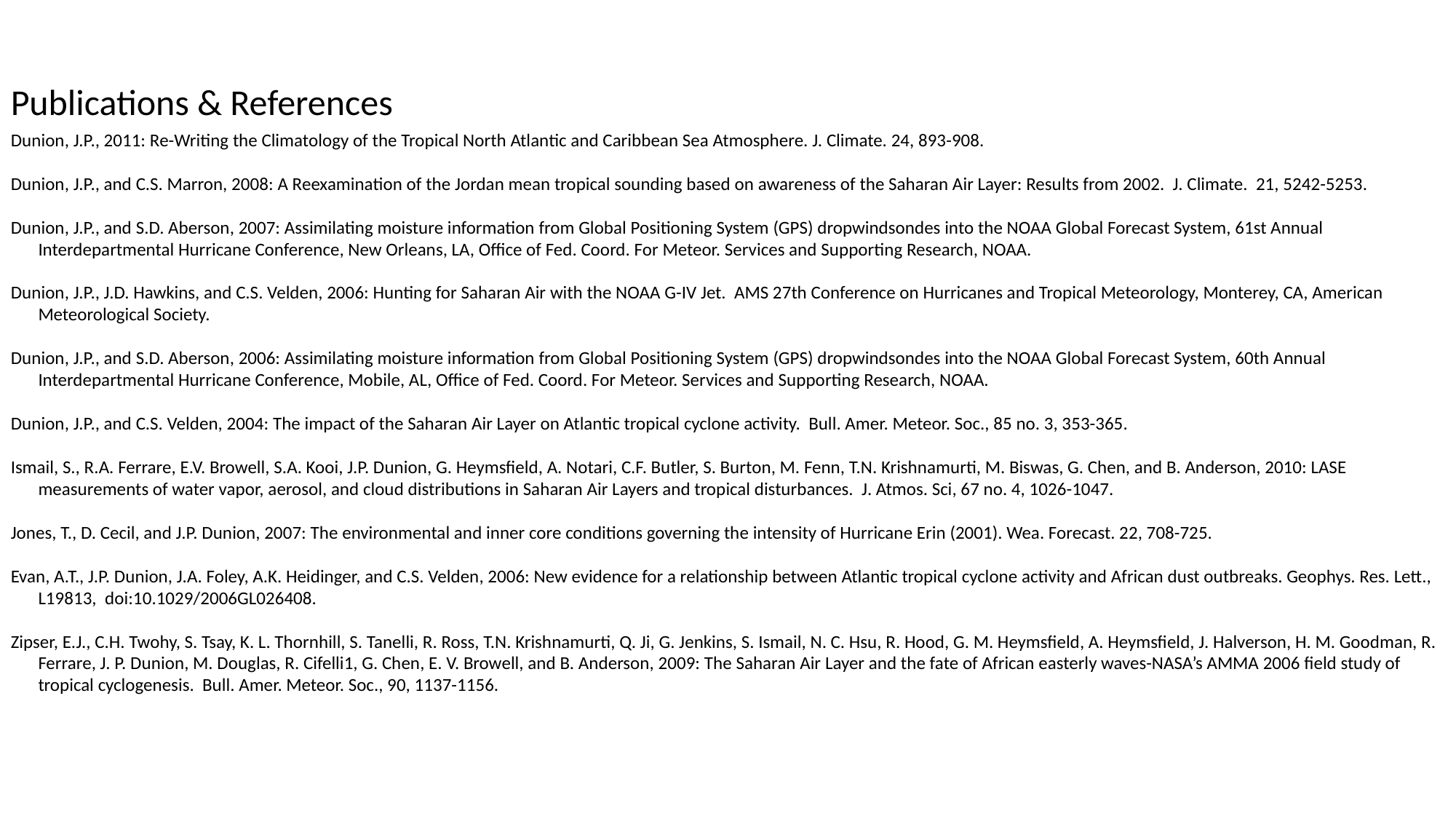

Publications & References

Dunion, J.P., 2011: Re-Writing the Climatology of the Tropical North Atlantic and Caribbean Sea Atmosphere. J. Climate. 24, 893-908.

Dunion, J.P., and C.S. Marron, 2008: A Reexamination of the Jordan mean tropical sounding based on awareness of the Saharan Air Layer: Results from 2002.  J. Climate.  21, 5242-5253.

Dunion, J.P., and S.D. Aberson, 2007: Assimilating moisture information from Global Positioning System (GPS) dropwindsondes into the NOAA Global Forecast System, 61st Annual Interdepartmental Hurricane Conference, New Orleans, LA, Office of Fed. Coord. For Meteor. Services and Supporting Research, NOAA.

Dunion, J.P., J.D. Hawkins, and C.S. Velden, 2006: Hunting for Saharan Air with the NOAA G-IV Jet.  AMS 27th Conference on Hurricanes and Tropical Meteorology, Monterey, CA, American Meteorological Society.

Dunion, J.P., and S.D. Aberson, 2006: Assimilating moisture information from Global Positioning System (GPS) dropwindsondes into the NOAA Global Forecast System, 60th Annual Interdepartmental Hurricane Conference, Mobile, AL, Office of Fed. Coord. For Meteor. Services and Supporting Research, NOAA.

Dunion, J.P., and C.S. Velden, 2004: The impact of the Saharan Air Layer on Atlantic tropical cyclone activity.  Bull. Amer. Meteor. Soc., 85 no. 3, 353-365.

Ismail, S., R.A. Ferrare, E.V. Browell, S.A. Kooi, J.P. Dunion, G. Heymsfield, A. Notari, C.F. Butler, S. Burton, M. Fenn, T.N. Krishnamurti, M. Biswas, G. Chen, and B. Anderson, 2010: LASE measurements of water vapor, aerosol, and cloud distributions in Saharan Air Layers and tropical disturbances.  J. Atmos. Sci, 67 no. 4, 1026-1047.

Jones, T., D. Cecil, and J.P. Dunion, 2007: The environmental and inner core conditions governing the intensity of Hurricane Erin (2001). Wea. Forecast. 22, 708-725.

Evan, A.T., J.P. Dunion, J.A. Foley, A.K. Heidinger, and C.S. Velden, 2006: New evidence for a relationship between Atlantic tropical cyclone activity and African dust outbreaks. Geophys. Res. Lett., L19813,  doi:10.1029/2006GL026408.

Zipser, E.J., C.H. Twohy, S. Tsay, K. L. Thornhill, S. Tanelli, R. Ross, T.N. Krishnamurti, Q. Ji, G. Jenkins, S. Ismail, N. C. Hsu, R. Hood, G. M. Heymsfield, A. Heymsfield, J. Halverson, H. M. Goodman, R. Ferrare, J. P. Dunion, M. Douglas, R. Cifelli1, G. Chen, E. V. Browell, and B. Anderson, 2009: The Saharan Air Layer and the fate of African easterly waves-NASA’s AMMA 2006 field study of tropical cyclogenesis.  Bull. Amer. Meteor. Soc., 90, 1137-1156.